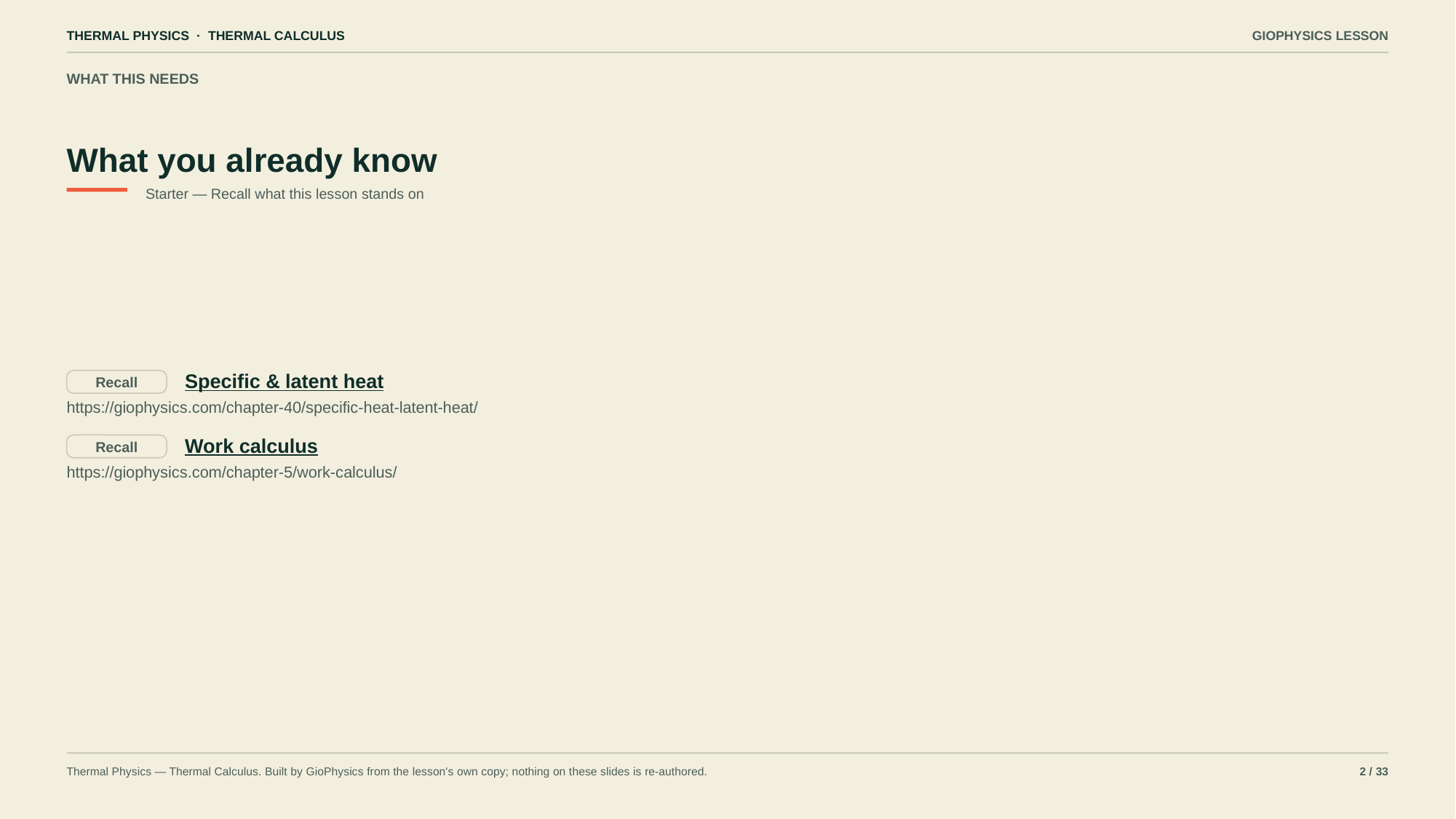

THERMAL PHYSICS  ·  THERMAL CALCULUS
GIOPHYSICS LESSON

WHAT THIS NEEDS
What you already know
Starter — Recall what this lesson stands on

Specific & latent heat

Recall
https://giophysics.com/chapter-40/specific-heat-latent-heat/
Work calculus

Recall
https://giophysics.com/chapter-5/work-calculus/

Thermal Physics — Thermal Calculus. Built by GioPhysics from the lesson's own copy; nothing on these slides is re-authored.
2 / 33